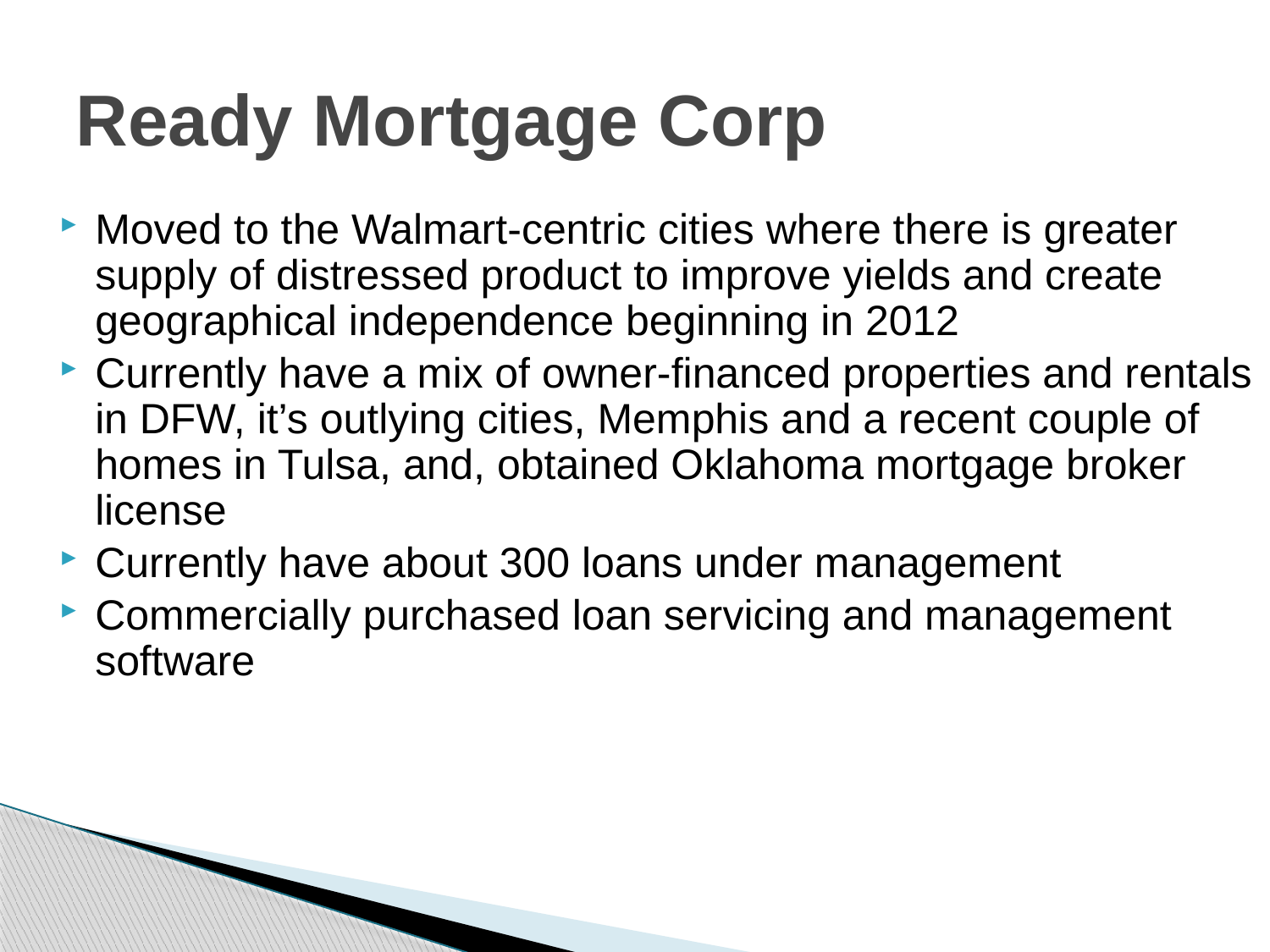

# Ready Mortgage Corp
Moved to the Walmart-centric cities where there is greater supply of distressed product to improve yields and create geographical independence beginning in 2012
Currently have a mix of owner-financed properties and rentals in DFW, it’s outlying cities, Memphis and a recent couple of homes in Tulsa, and, obtained Oklahoma mortgage broker license
Currently have about 300 loans under management
Commercially purchased loan servicing and management software